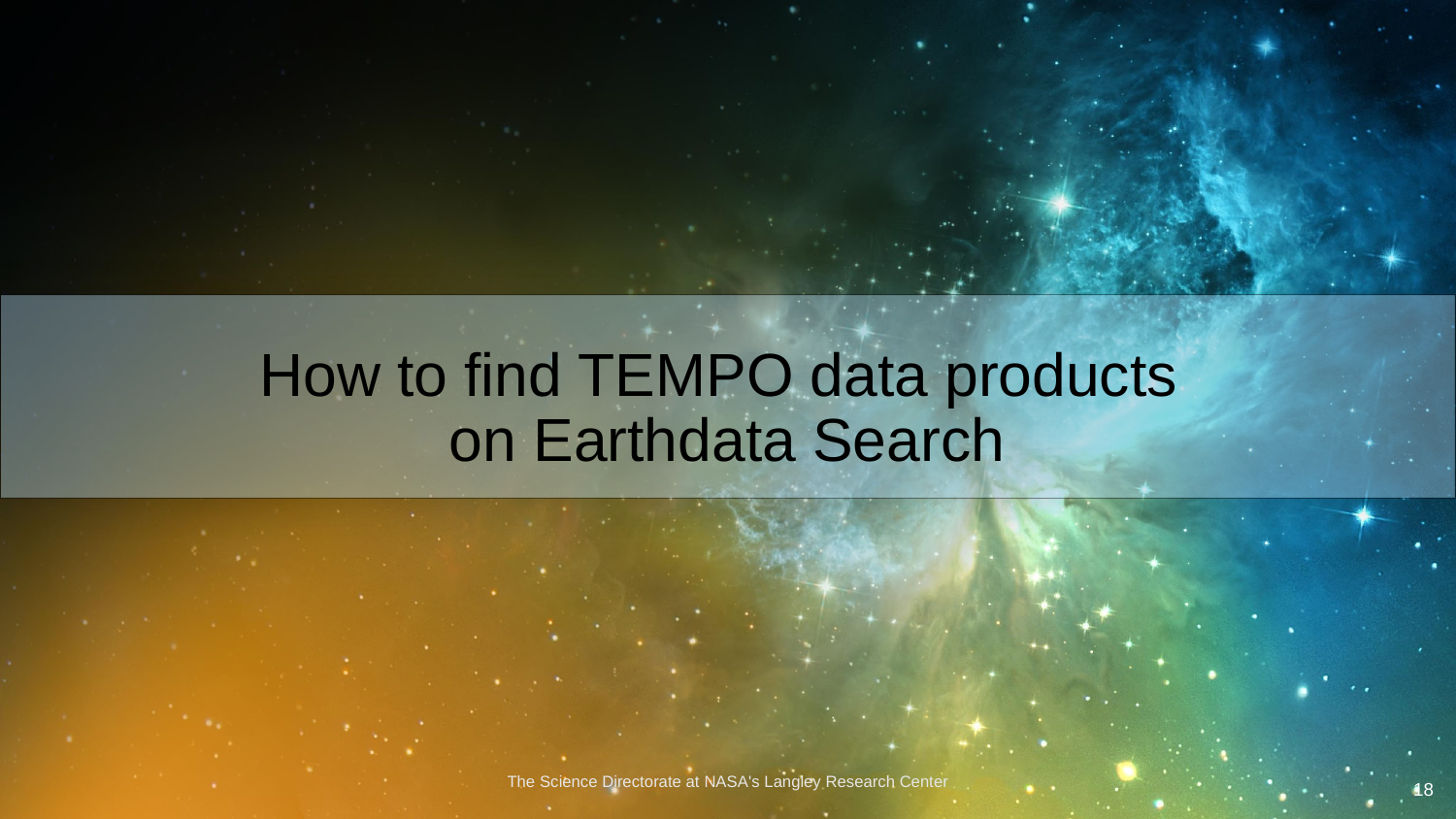

# How to find TEMPO data products
on Earthdata Search
The Science Directorate at NASA's Langley Research Center
18